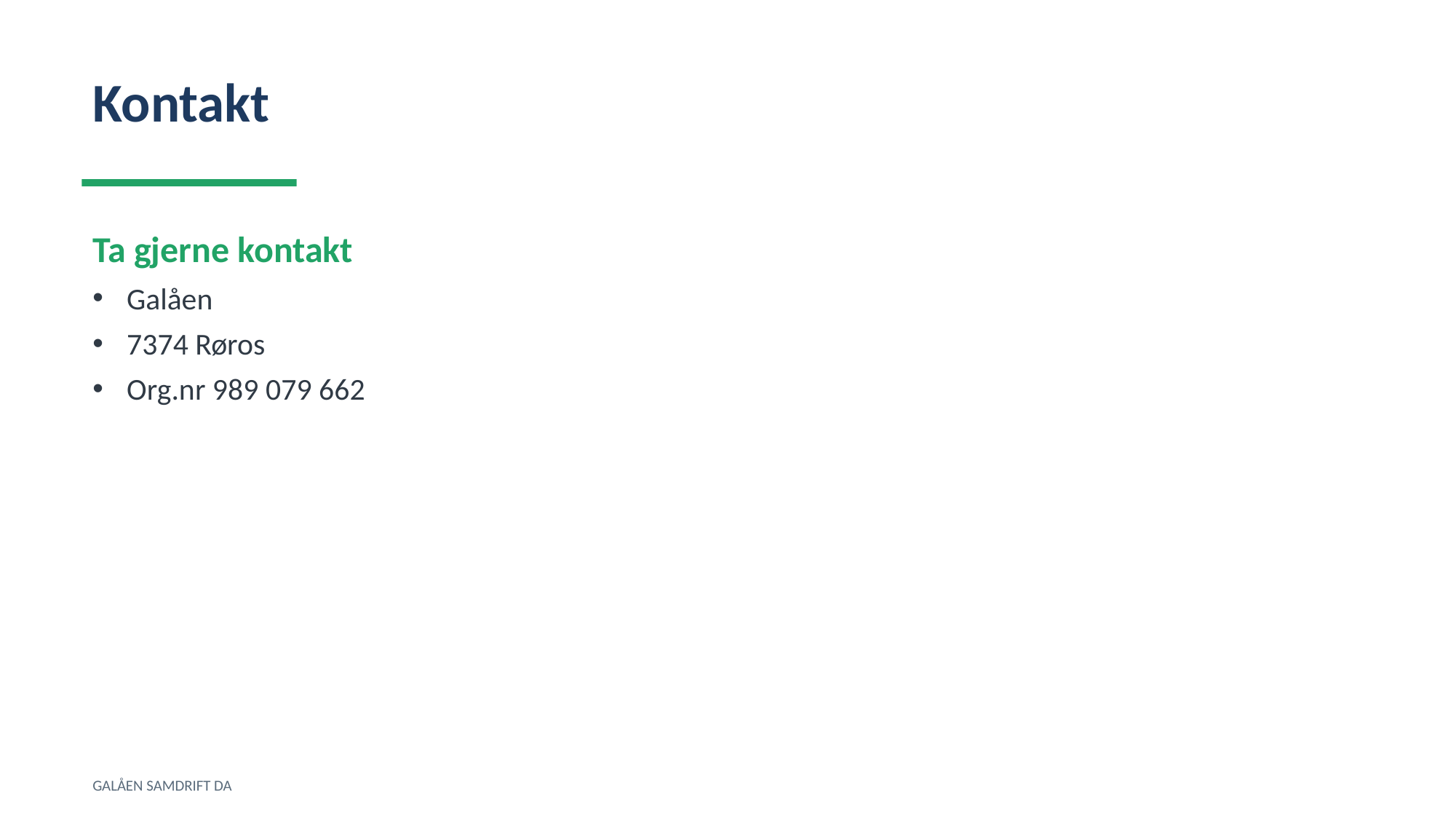

Kontakt

Ta gjerne kontakt
Galåen
7374 Røros
Org.nr 989 079 662
GALÅEN SAMDRIFT DA